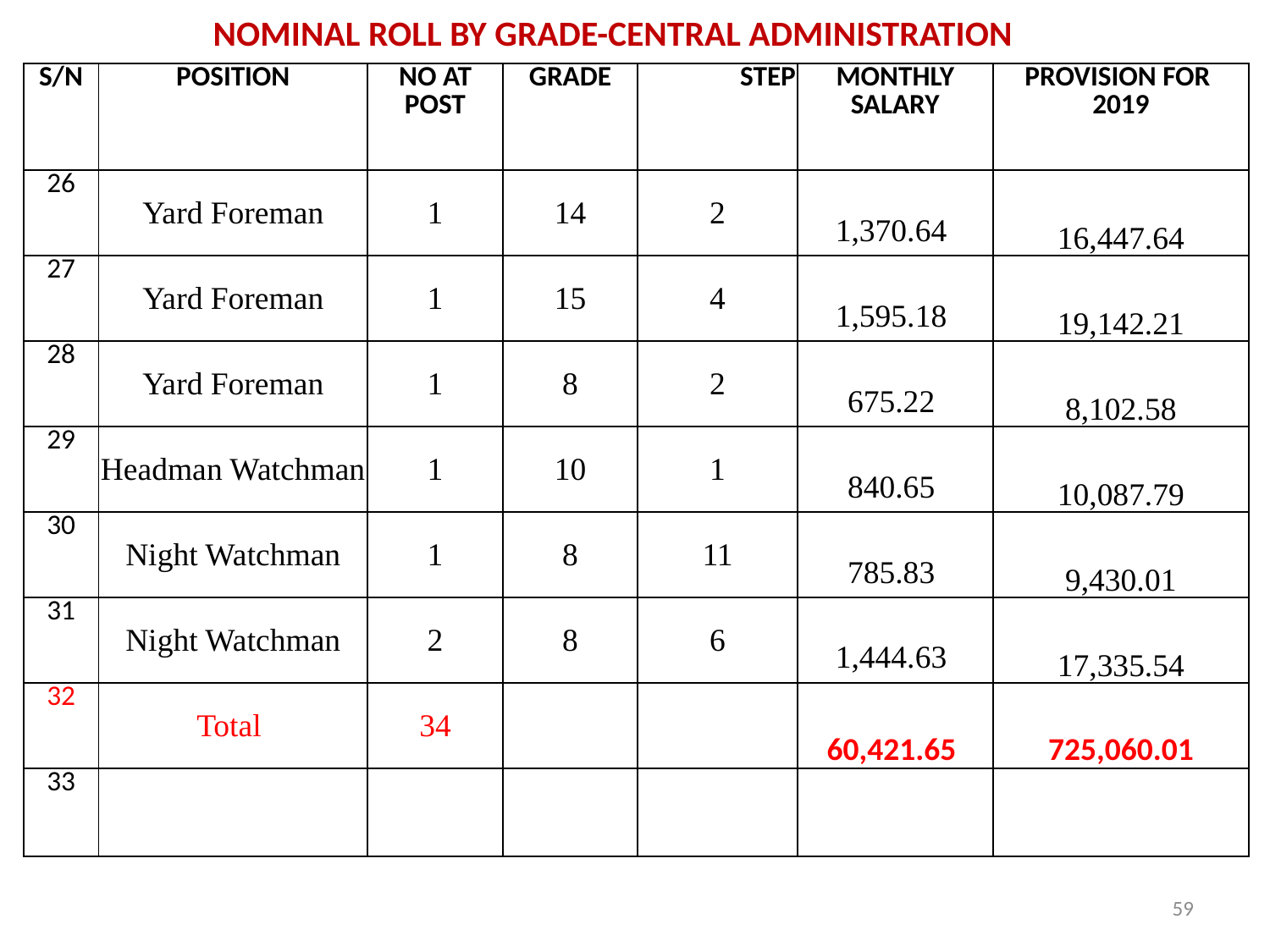

# NOMINAL ROLL BY GRADE-CENTRAL ADMINISTRATION
| S/N | POSITION | NO AT POST | GRADE | STEP | MONTHLY SALARY | PROVISION FOR 2019 |
| --- | --- | --- | --- | --- | --- | --- |
| 26 | Yard Foreman | 1 | 14 | 2 | 1,370.64 | 16,447.64 |
| 27 | Yard Foreman | 1 | 15 | 4 | 1,595.18 | 19,142.21 |
| 28 | Yard Foreman | 1 | 8 | 2 | 675.22 | 8,102.58 |
| 29 | Headman Watchman | 1 | 10 | 1 | 840.65 | 10,087.79 |
| 30 | Night Watchman | 1 | 8 | 11 | 785.83 | 9,430.01 |
| 31 | Night Watchman | 2 | 8 | 6 | 1,444.63 | 17,335.54 |
| 32 | Total | 34 |  |  | 60,421.65 | 725,060.01 |
| 33 |  |  |  |  |  |  |
59